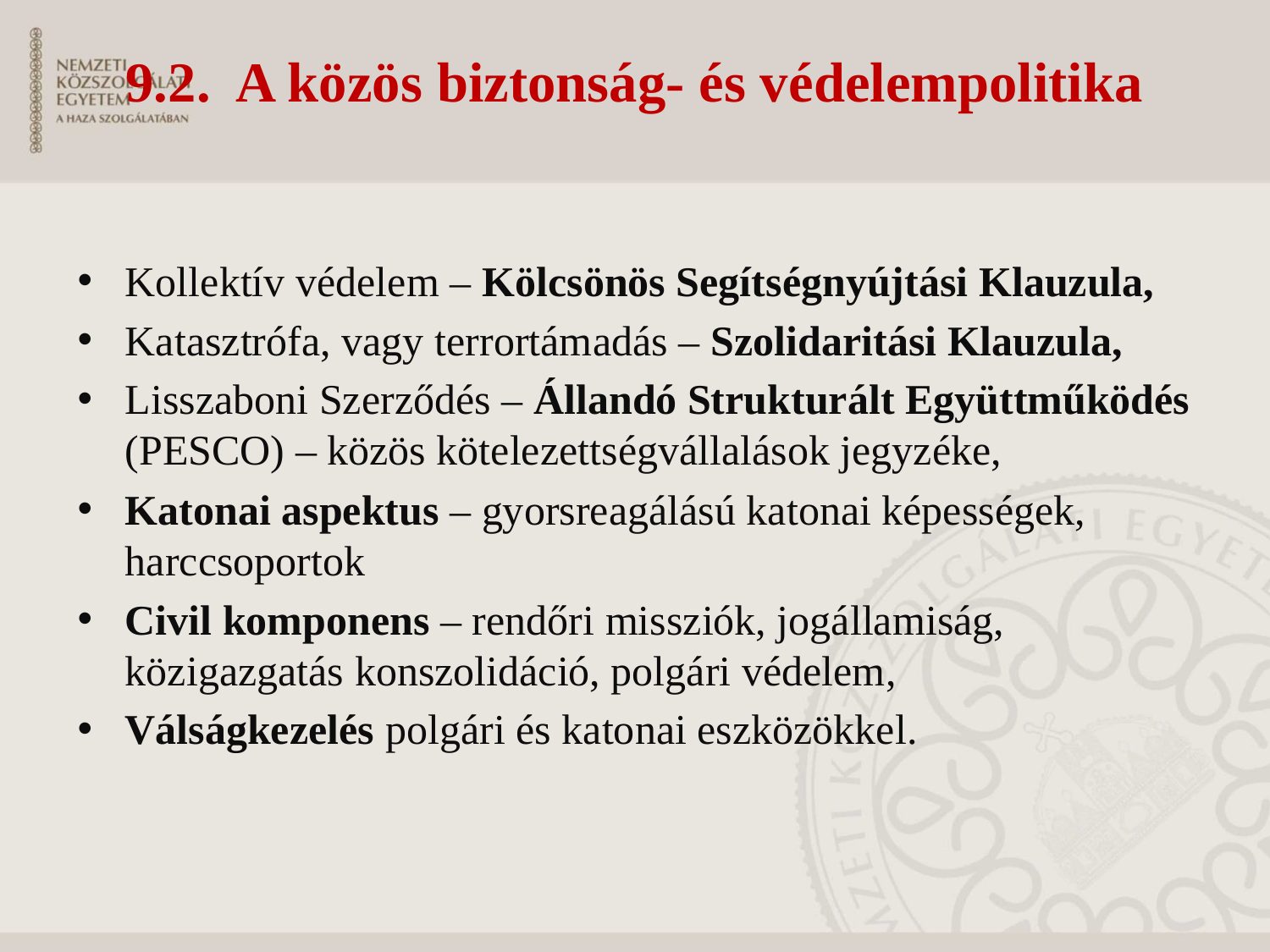

# 9.2.  A közös biztonság- és védelempolitika
Kollektív védelem – Kölcsönös Segítségnyújtási Klauzula,
Katasztrófa, vagy terrortámadás – Szolidaritási Klauzula,
Lisszaboni Szerződés – Állandó Strukturált Együttműködés (PESCO) – közös kötelezettségvállalások jegyzéke,
Katonai aspektus – gyorsreagálású katonai képességek, harccsoportok
Civil komponens – rendőri missziók, jogállamiság, közigazgatás konszolidáció, polgári védelem,
Válságkezelés polgári és katonai eszközökkel.